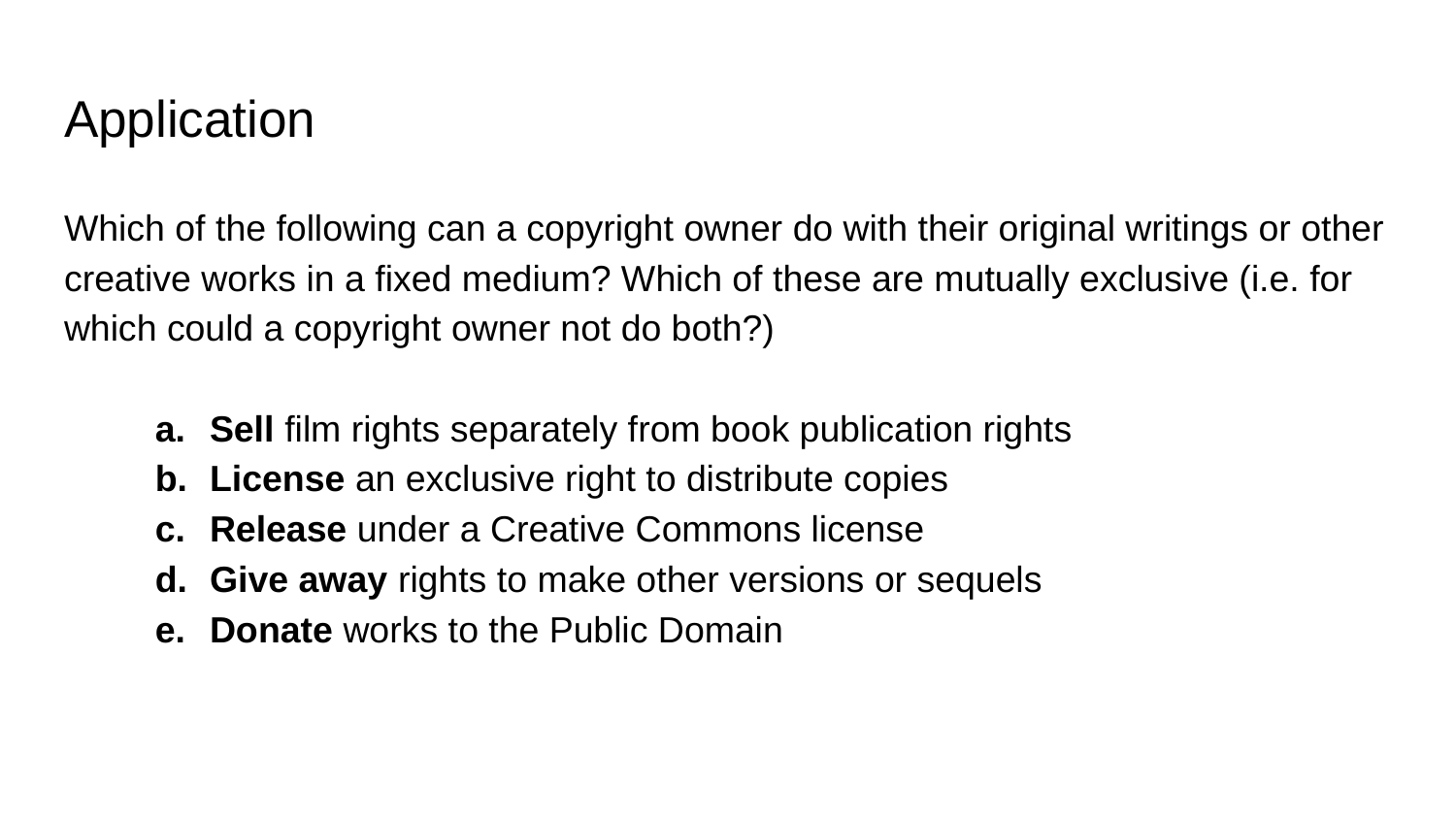

# Application
Which of the following can a copyright owner do with their original writings or other creative works in a fixed medium? Which of these are mutually exclusive (i.e. for which could a copyright owner not do both?)

Sell film rights separately from book publication rights
License an exclusive right to distribute copies
Release under a Creative Commons license
Give away rights to make other versions or sequels
Donate works to the Public Domain